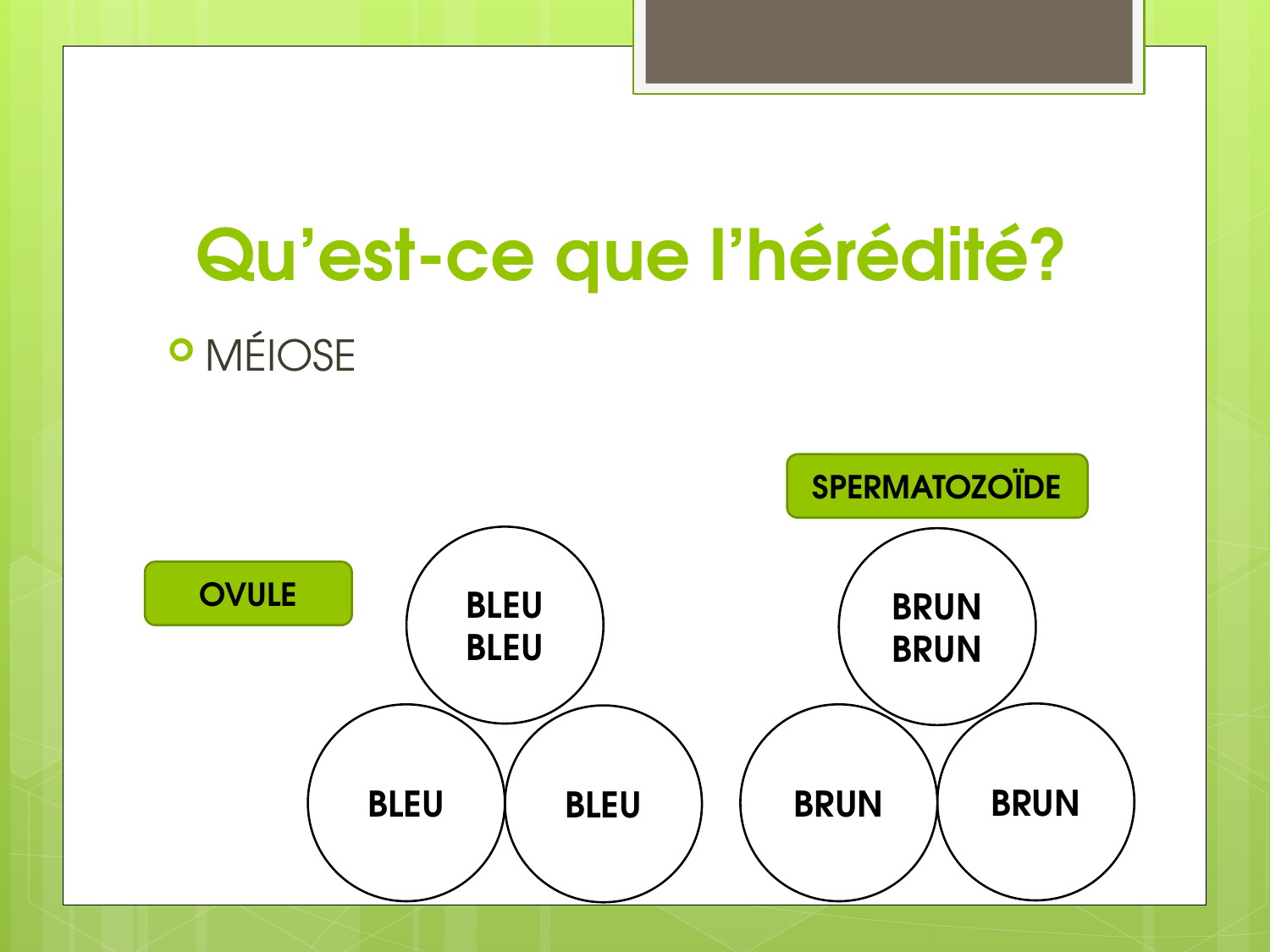

# Qu’est-ce que l’hérédité?
MÉIOSE
SPERMATOZOÏDE
BLEU
BLEU
BRUN
BRUN
OVULE
BRUN
BLEU
BRUN
BLEU